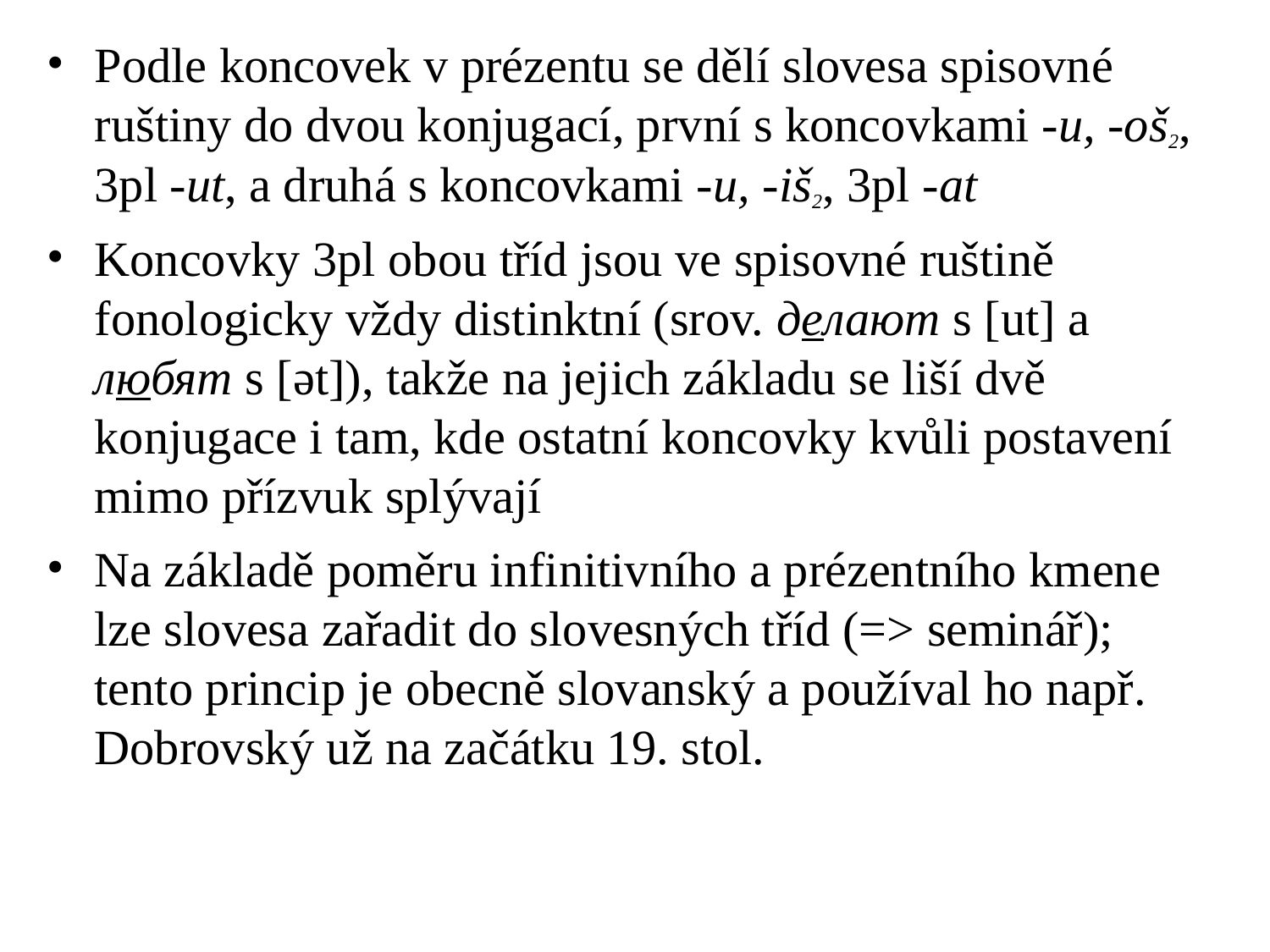

# Podle koncovek v prézentu se dělí slovesa spisovné ruštiny do dvou konjugací, první s koncovkami -u, -oš2, 3pl -ut, a druhá s koncovkami -u, -iš2, 3pl -at
Koncovky 3pl obou tříd jsou ve spisovné ruštině fonologicky vždy distinktní (srov. делают s [ut] a любят s [ət]), takže na jejich základu se liší dvě konjugace i tam, kde ostatní koncovky kvůli postavení mimo přízvuk splývají
Na základě poměru infinitivního a prézentního kmene lze slovesa zařadit do slovesných tříd (=> seminář); tento princip je obecně slovanský a používal ho např. Dobrovský už na začátku 19. stol.